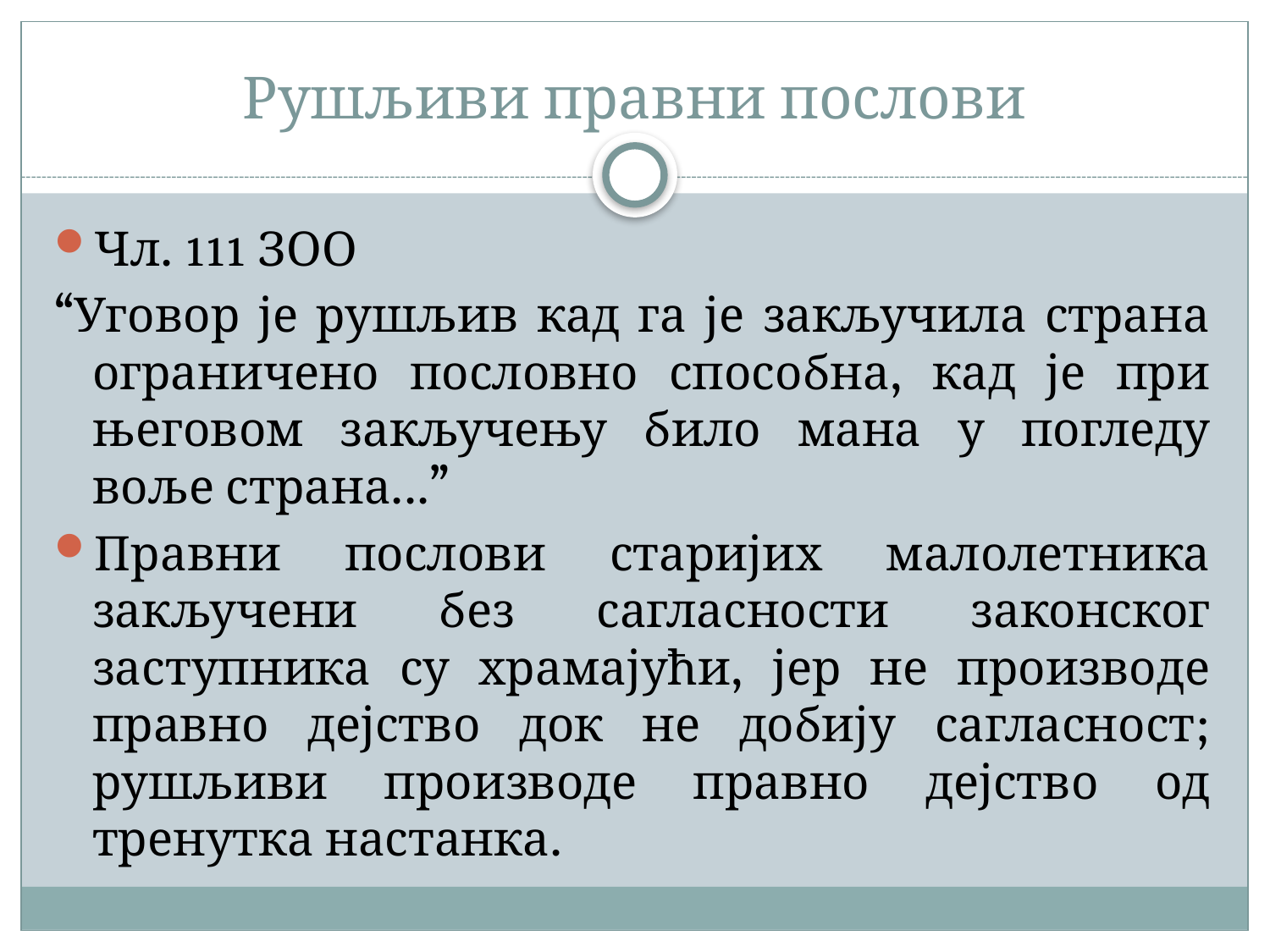

# Рушљиви правни послови
Чл. 111 ЗОО
“Уговор је рушљив кад га је закључила страна ограничено пословно способна, кад је при његовом закључењу било мана у погледу воље страна...”
Правни послови старијих малолетника закључени без сагласности законског заступника су храмајући, јер не производе правно дејство док не добију сагласност; рушљиви производе правно дејство од тренутка настанка.